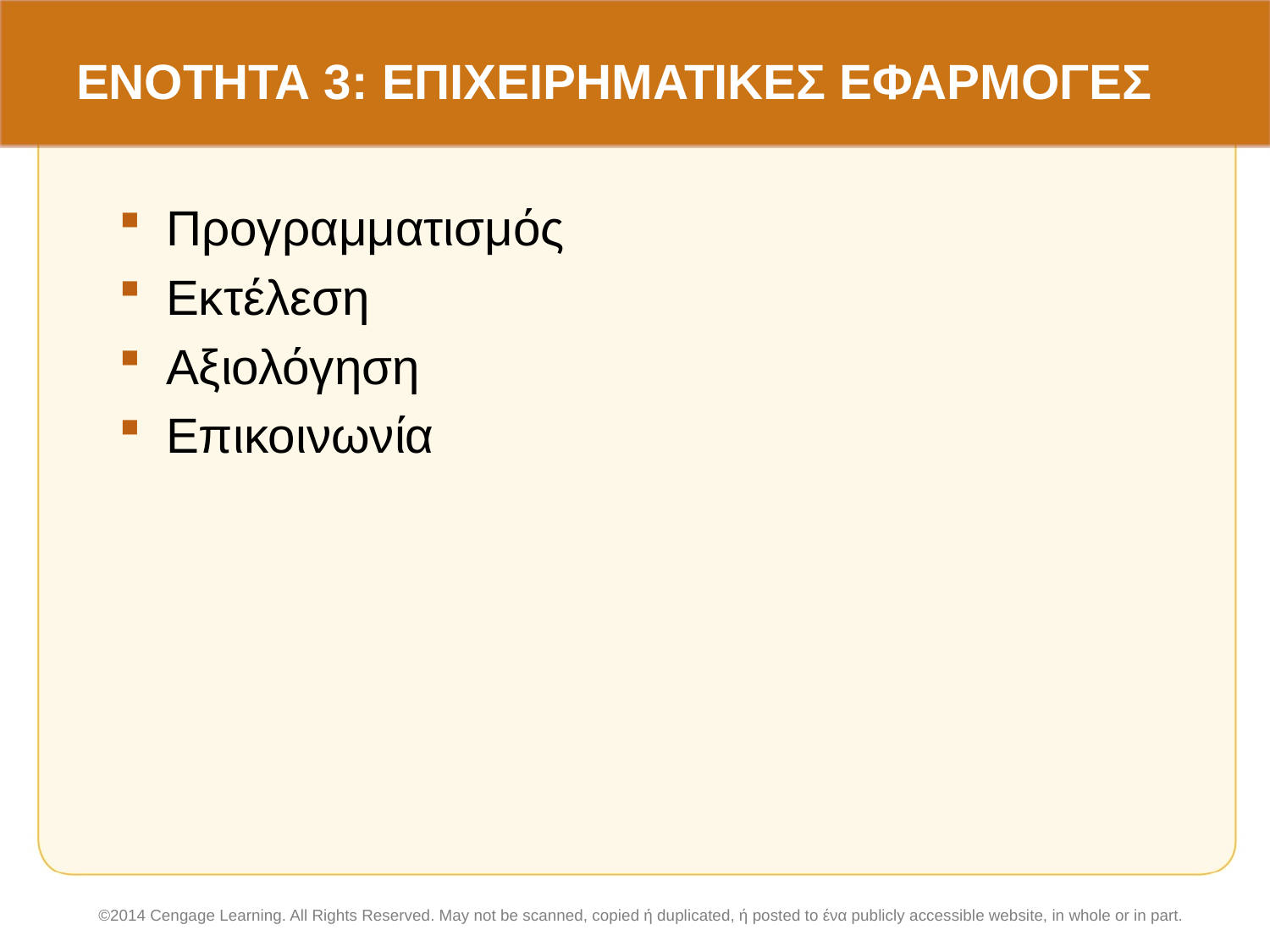

# ΕΝΟΤΗΤΑ 3: ΕΠΙΧΕΙΡΗΜΑΤΙΚΕΣ ΕΦΑΡΜΟΓΕΣ
Προγραμματισμός
Εκτέλεση
Αξιολόγηση
Επικοινωνία
©2014 Cengage Learning. All Rights Reserved. May not be scanned, copied ή duplicated, ή posted to ένα publicly accessible website, in whole or in part.